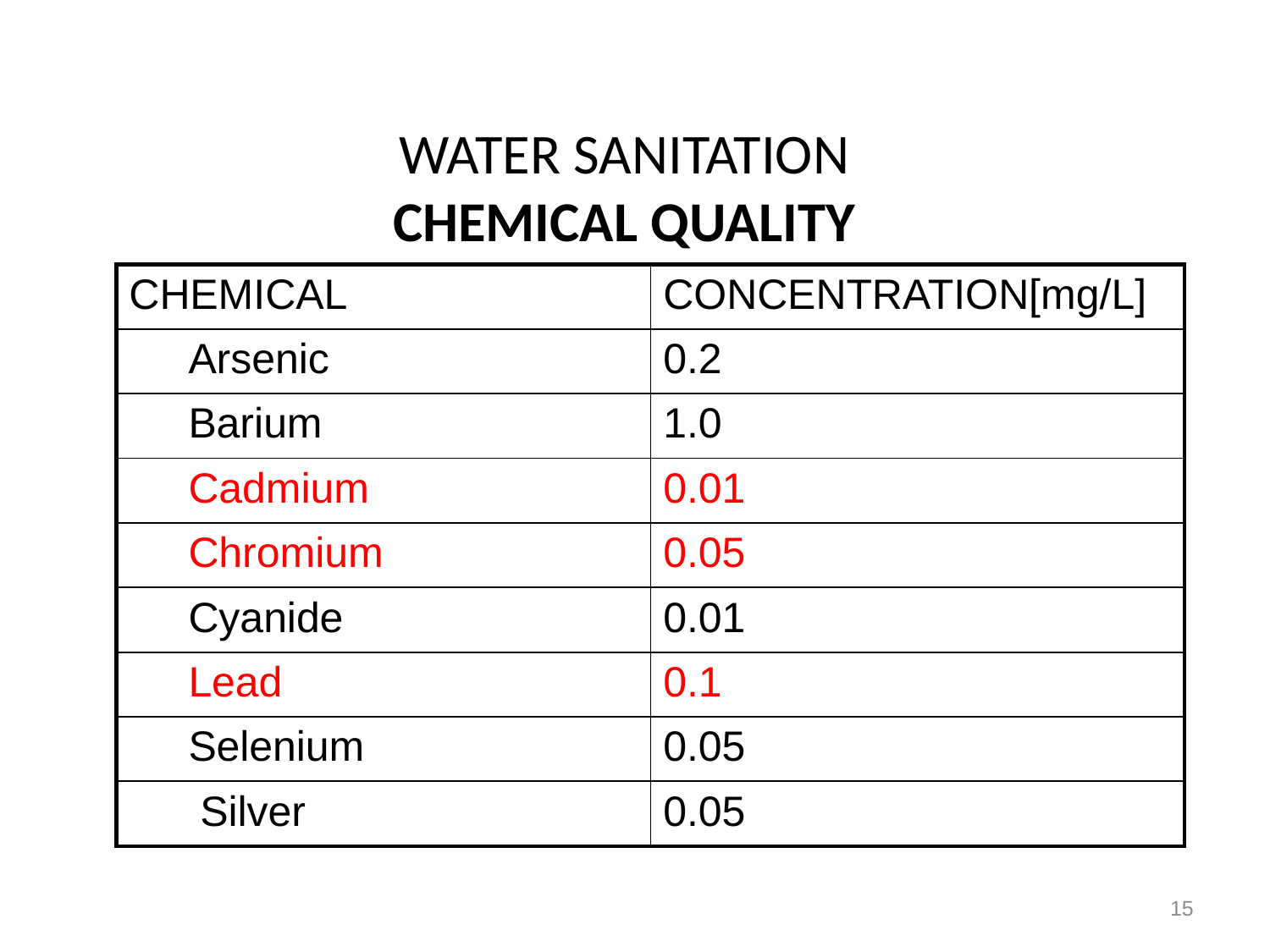

# WATER SANITATION CHEMICAL QUALITY
| CHEMICAL | CONCENTRATION[mg/L] |
| --- | --- |
| Arsenic | 0.2 |
| Barium | 1.0 |
| Cadmium | 0.01 |
| Chromium | 0.05 |
| Cyanide | 0.01 |
| Lead | 0.1 |
| Selenium | 0.05 |
| Silver | 0.05 |
15